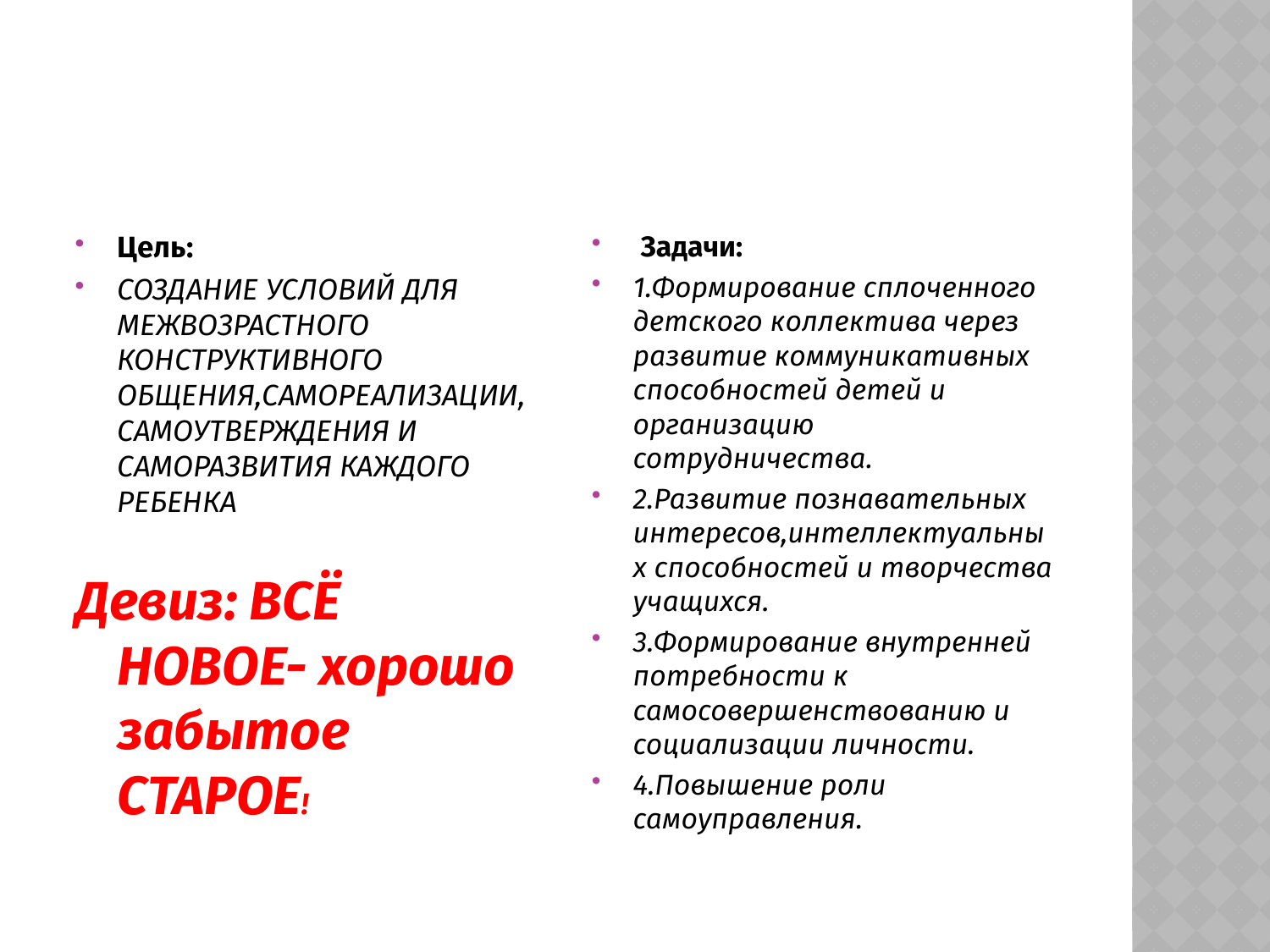

#
Цель:
СОЗДАНИЕ УСЛОВИЙ ДЛЯ МЕЖВОЗРАСТНОГО КОНСТРУКТИВНОГО ОБЩЕНИЯ,САМОРЕАЛИЗАЦИИ,САМОУТВЕРЖДЕНИЯ И САМОРАЗВИТИЯ КАЖДОГО РЕБЕНКА

Девиз: ВСЁ НОВОЕ- хорошо забытое СТАРОЕ!

 Задачи:
1.Формирование сплоченного детского коллектива через развитие коммуникативных способностей детей и организацию сотрудничества.
2.Развитие познавательных интересов,интеллектуальных способностей и творчества учащихся.
3.Формирование внутренней потребности к самосовершенствованию и социализации личности.
4.Повышение роли самоуправления.